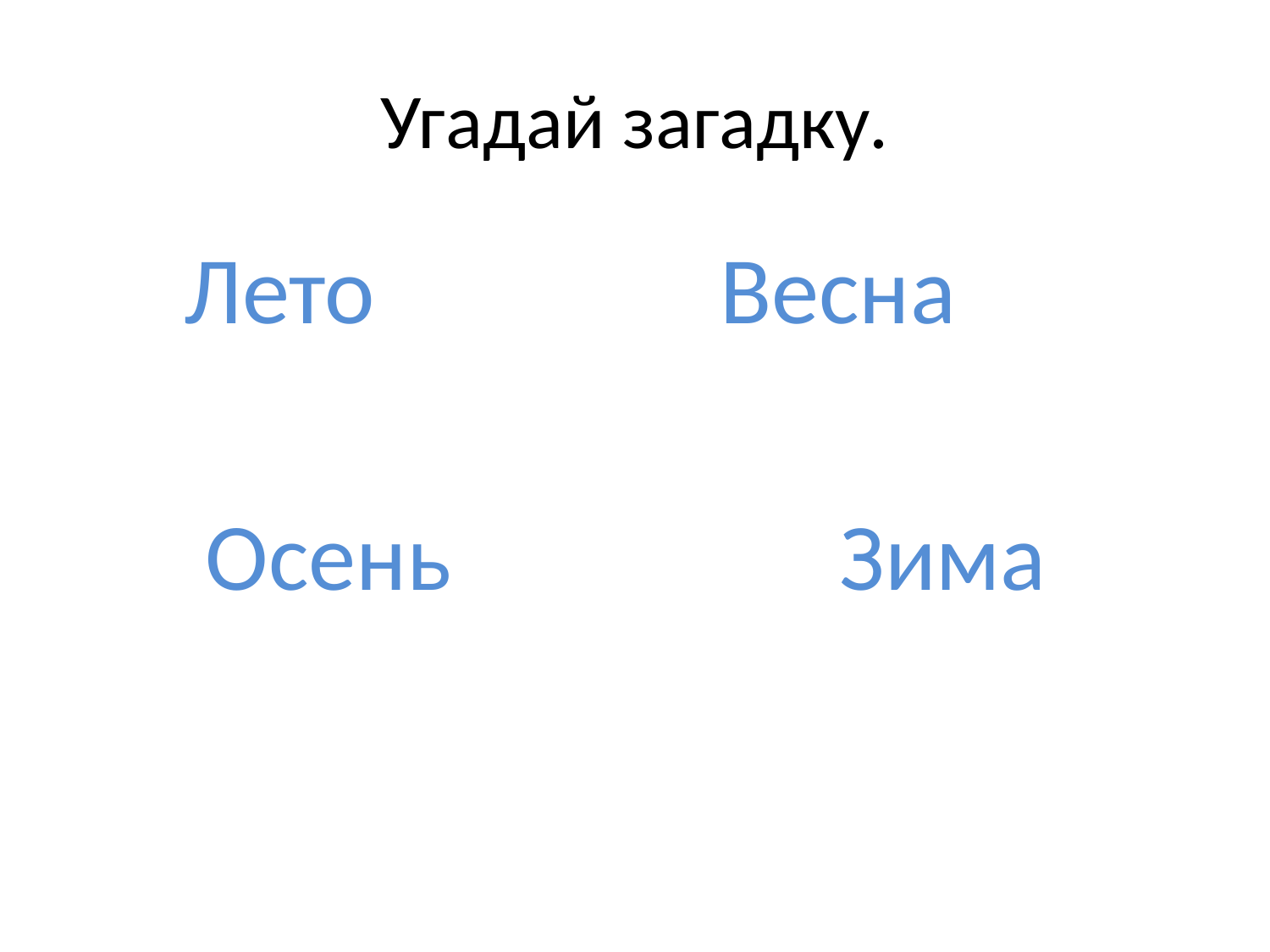

# Угадай загадку.
     Лето                Весна

      Осень                  Зима